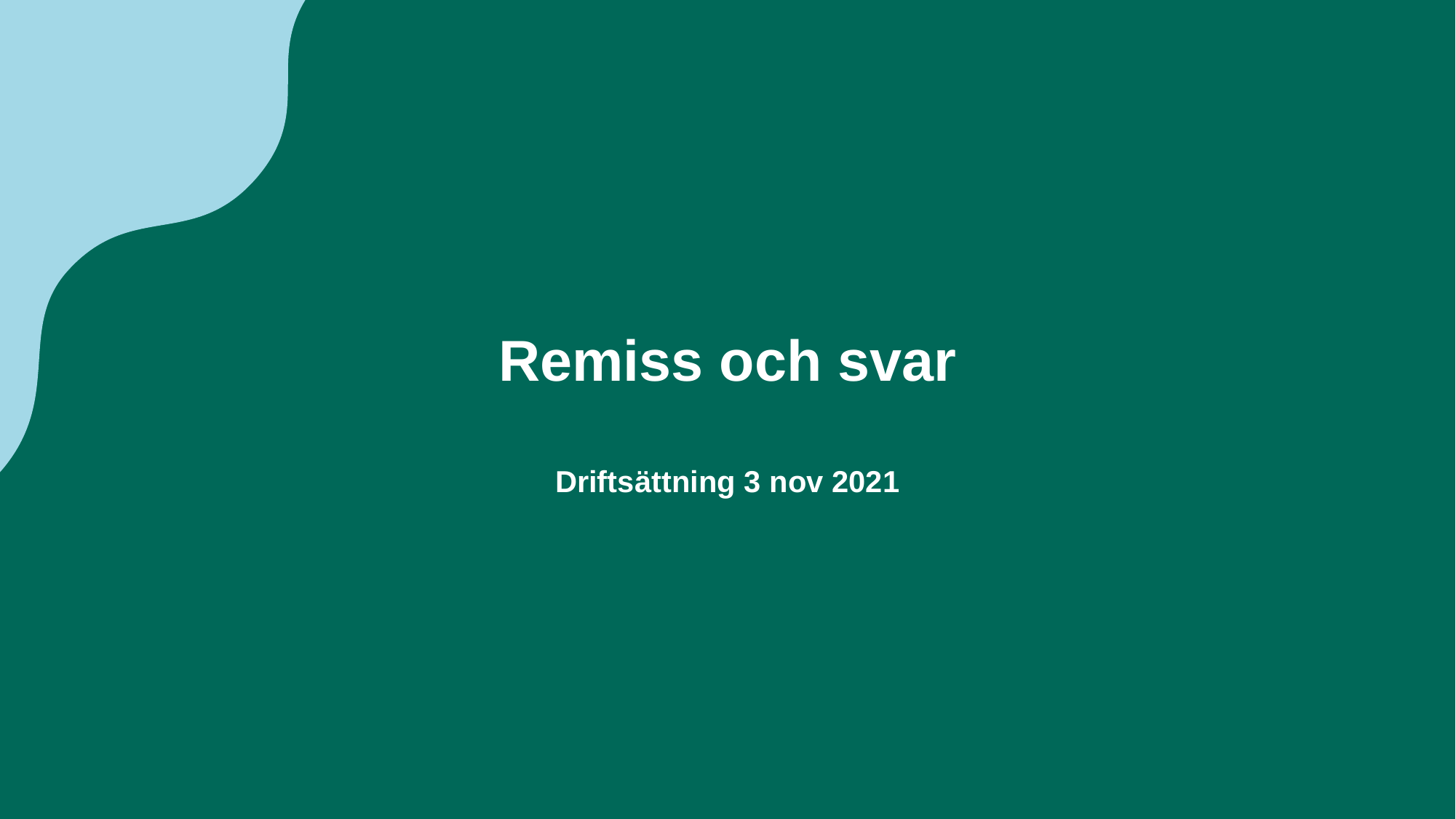

# Remiss och svar Driftsättning 3 nov 2021